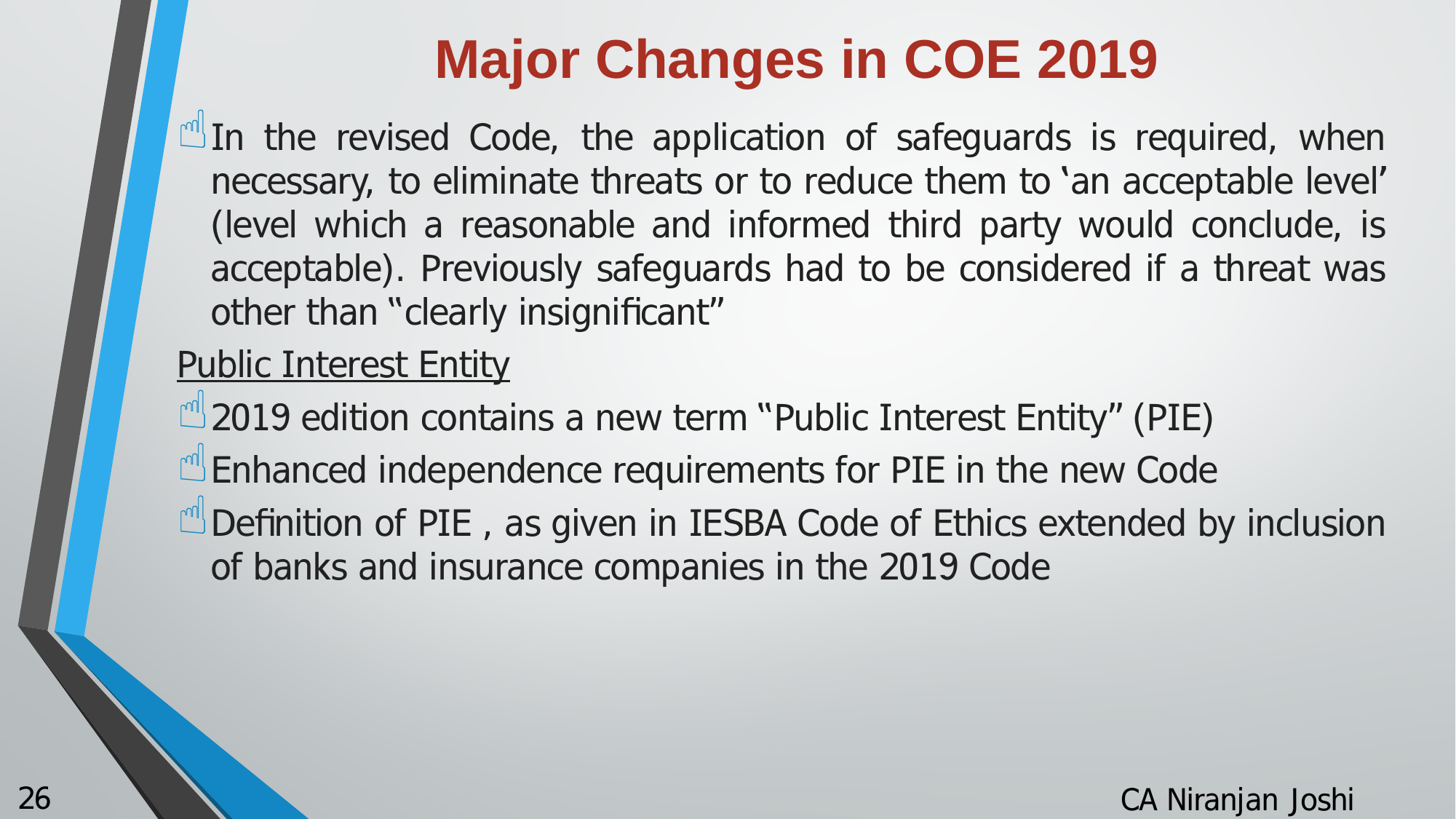

# Major Changes in COE 2019
In the revised Code, the application of safeguards is required, when necessary, to eliminate threats or to reduce them to ‘an acceptable level’ (level which a reasonable and informed third party would conclude, is acceptable). Previously safeguards had to be considered if a threat was other than “clearly insignificant”
Public Interest Entity
2019 edition contains a new term “Public Interest Entity” (PIE)
Enhanced independence requirements for PIE in the new Code
Definition of PIE , as given in IESBA Code of Ethics extended by inclusion of banks and insurance companies in the 2019 Code
26
CA Niranjan Joshi